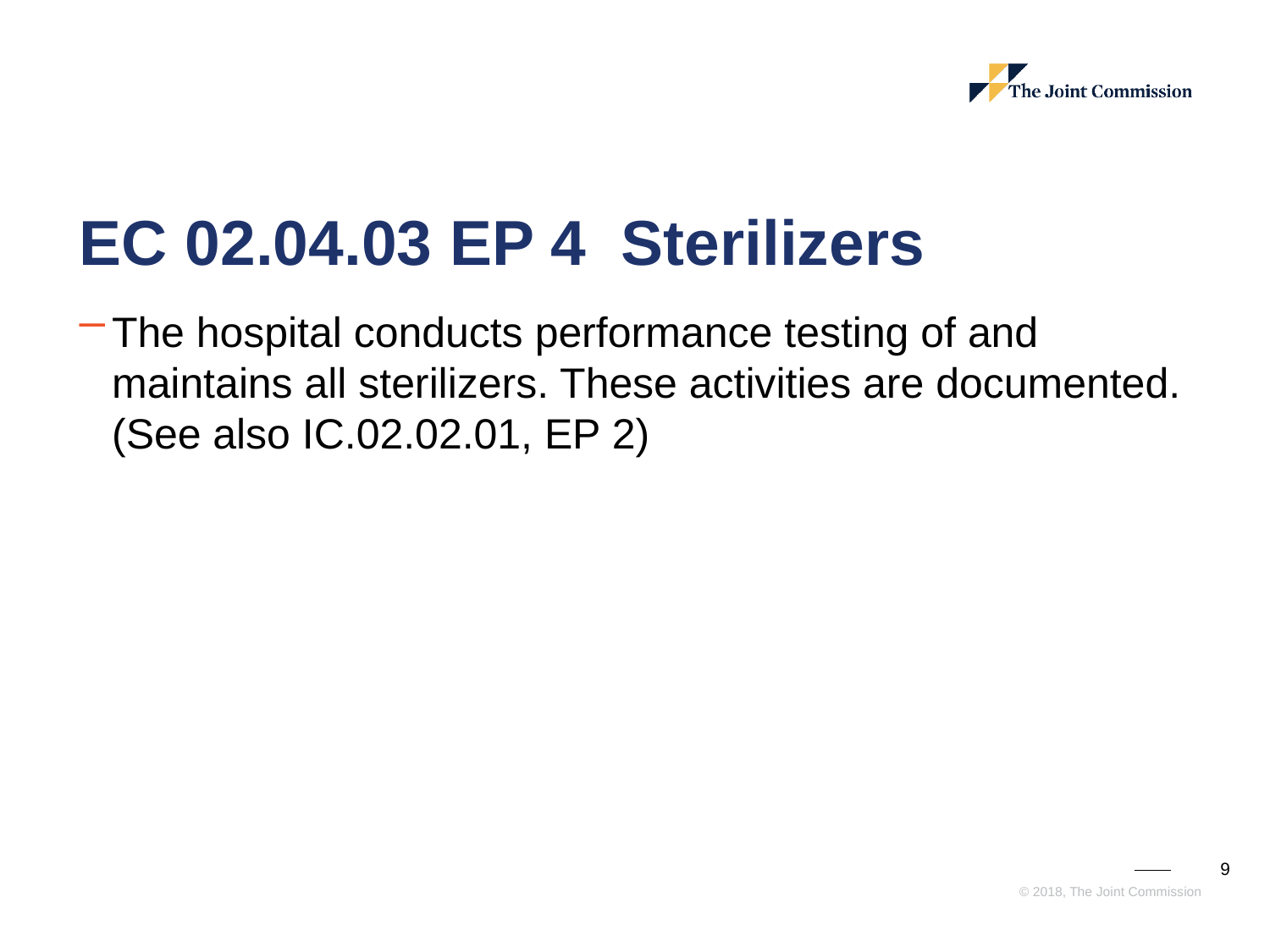

# EC 02.04.03 EP 4  Sterilizers
The hospital conducts performance testing of and maintains all sterilizers. These activities are documented. (See also IC.02.02.01, EP 2)